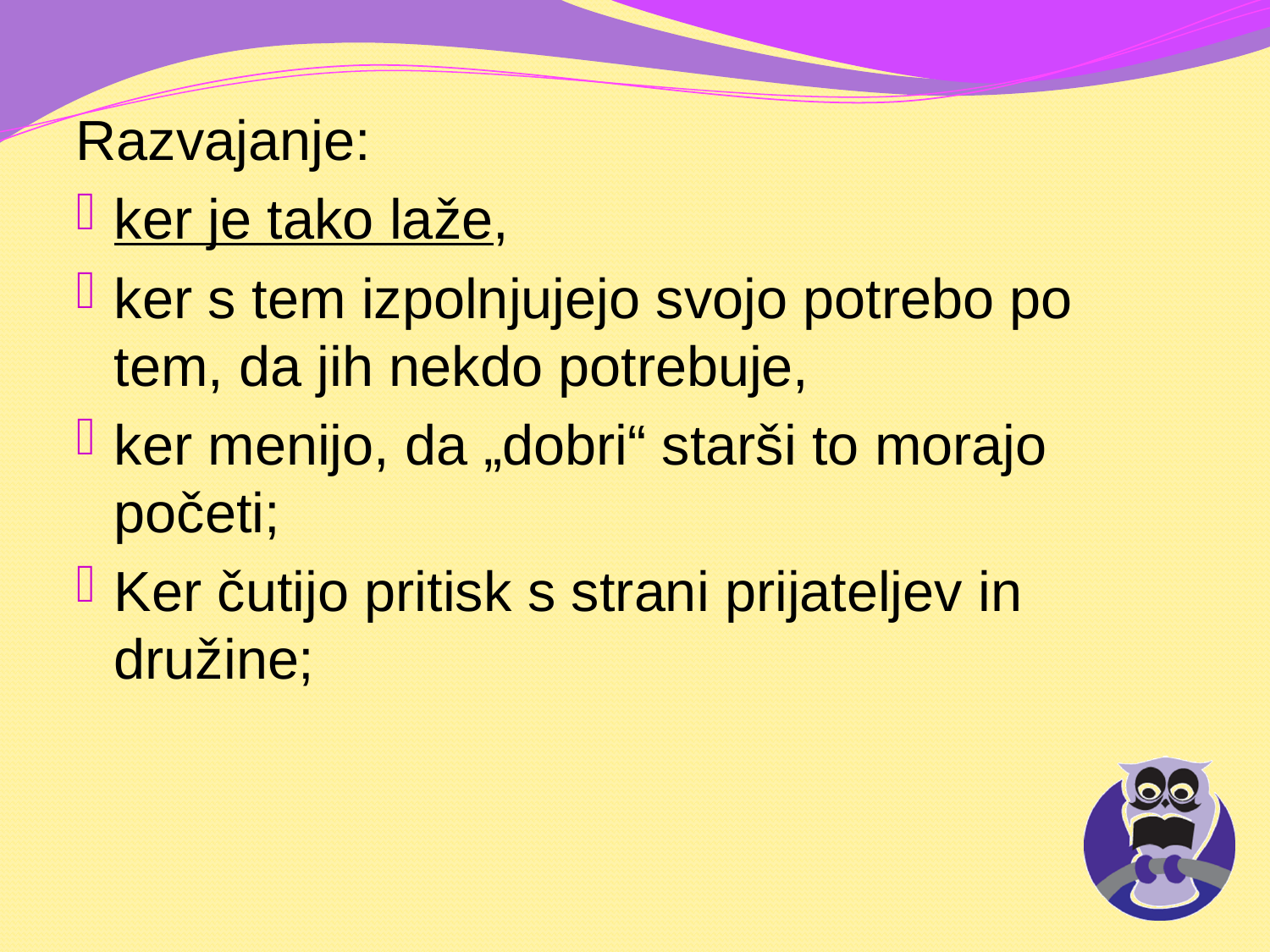

#
Razvajanje:
ker je tako laže,
ker s tem izpolnjujejo svojo potrebo po tem, da jih nekdo potrebuje,
ker menijo, da „dobri“ starši to morajo početi;
Ker čutijo pritisk s strani prijateljev in družine;